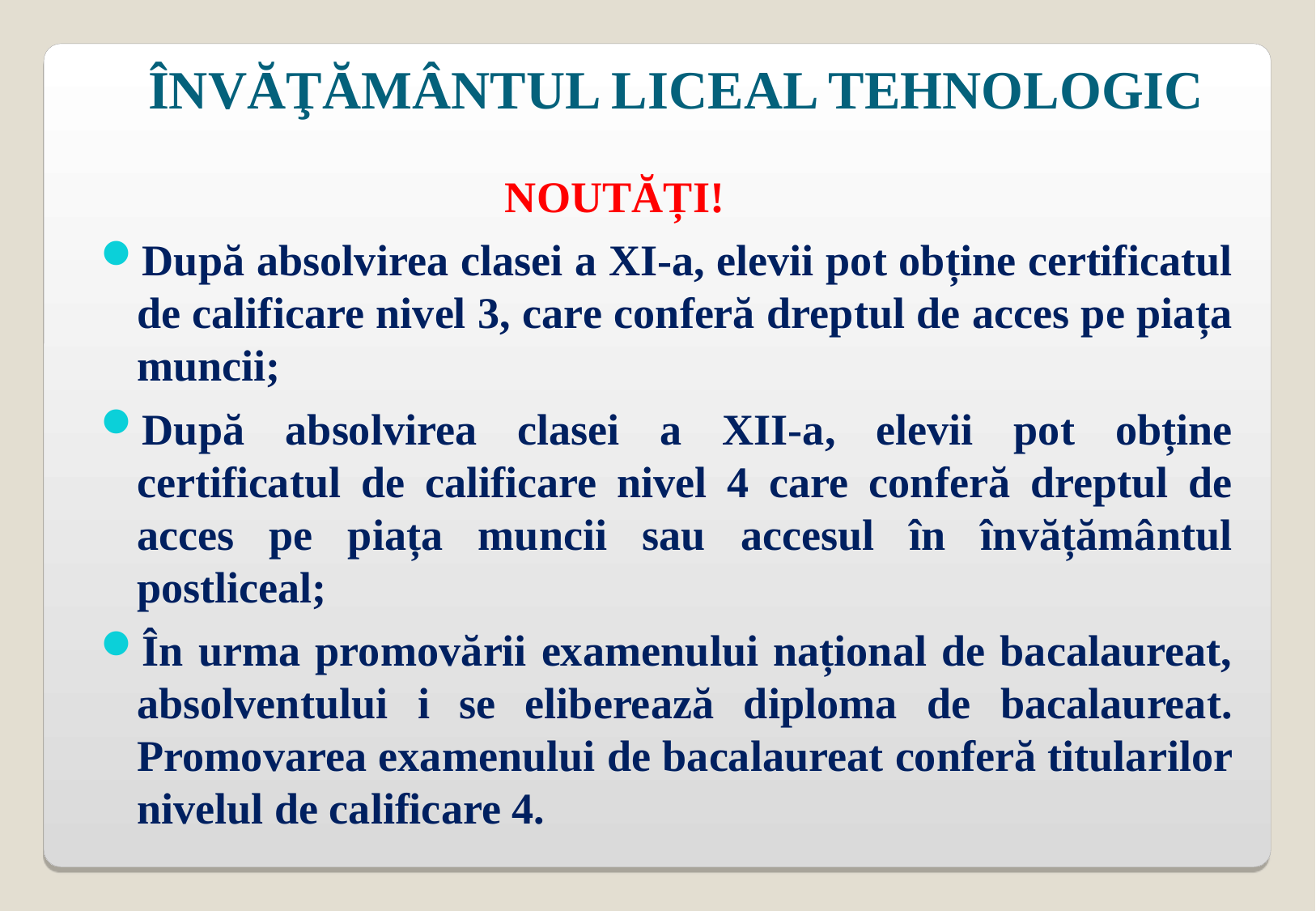

ÎNVĂŢĂMÂNTUL LICEAL TEHNOLOGIC
                                     NOUTĂȚI!
După absolvirea clasei a XI-a, elevii pot obține certificatul de calificare nivel 3, care conferă dreptul de acces pe piața muncii;
După absolvirea clasei a XII-a, elevii pot obține certificatul de calificare nivel 4 care conferă dreptul de acces pe piața muncii sau accesul în învățământul postliceal;
În urma promovării examenului național de bacalaureat, absolventului i se eliberează diploma de bacalaureat. Promovarea examenului de bacalaureat conferă titularilor nivelul de calificare 4.